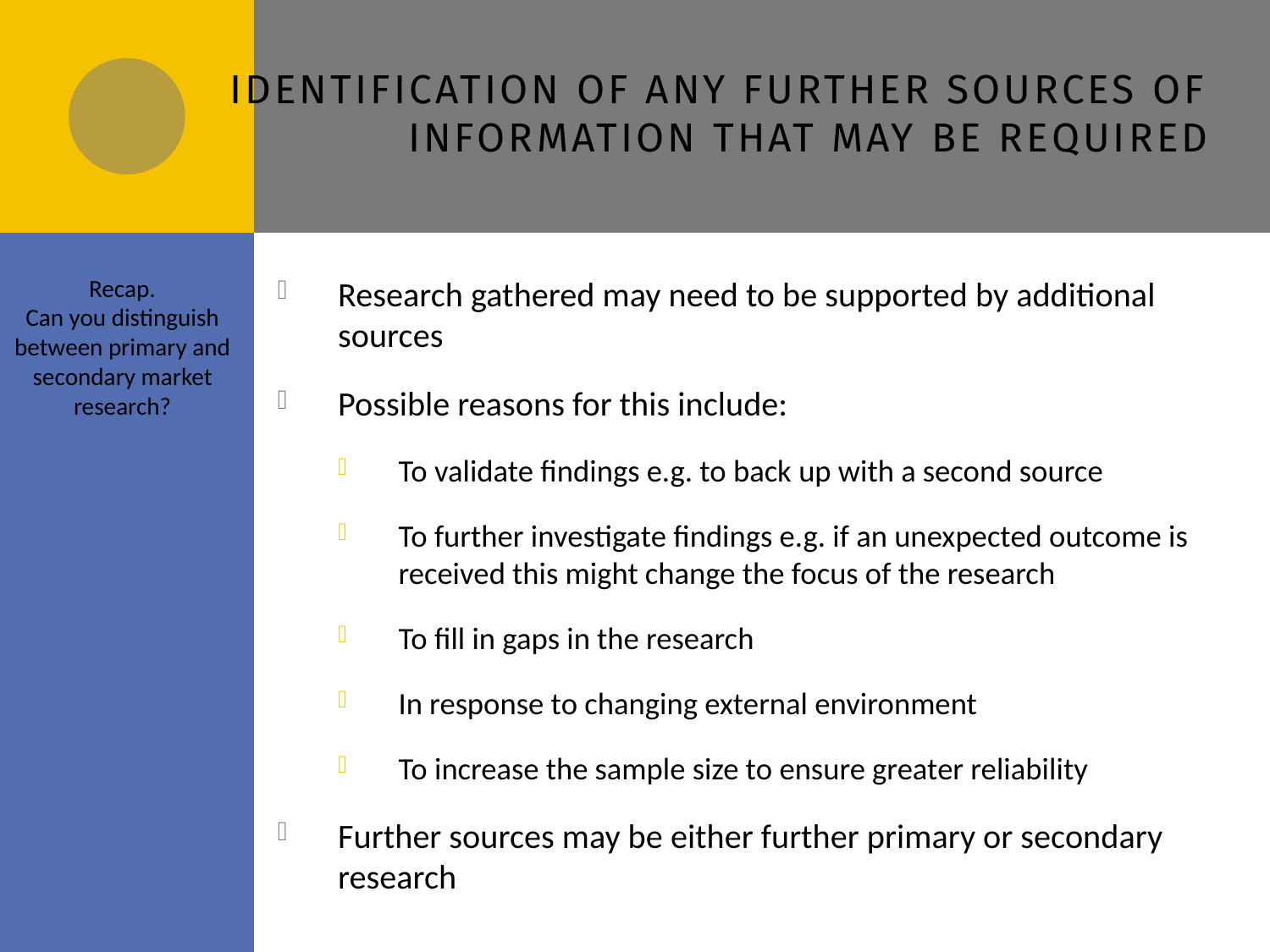

Identification of any further sources of information that may be required
Recap.
Can you distinguish between primary and secondary market research?
Research gathered may need to be supported by additional sources
Possible reasons for this include:
To validate findings e.g. to back up with a second source
To further investigate findings e.g. if an unexpected outcome is received this might change the focus of the research
To fill in gaps in the research
In response to changing external environment
To increase the sample size to ensure greater reliability
Further sources may be either further primary or secondary research